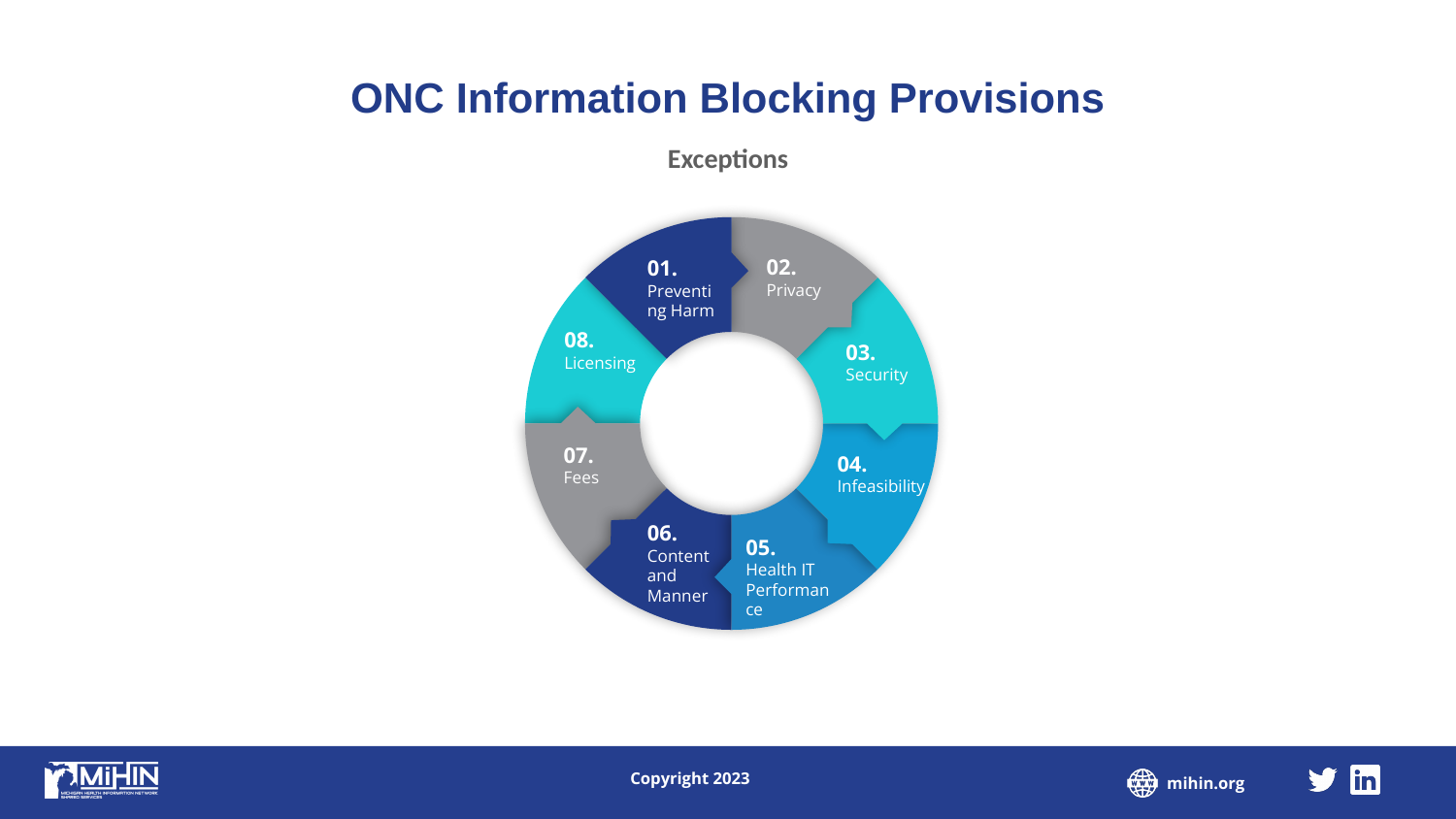

ONC Information Blocking Provisions
Exceptions

02.
Privacy
01.
Preventing Harm

08.
Licensing

03.
Security

07.
Fees

04.
Infeasibility

06.
Content and Manner

05.
Health IT Performance